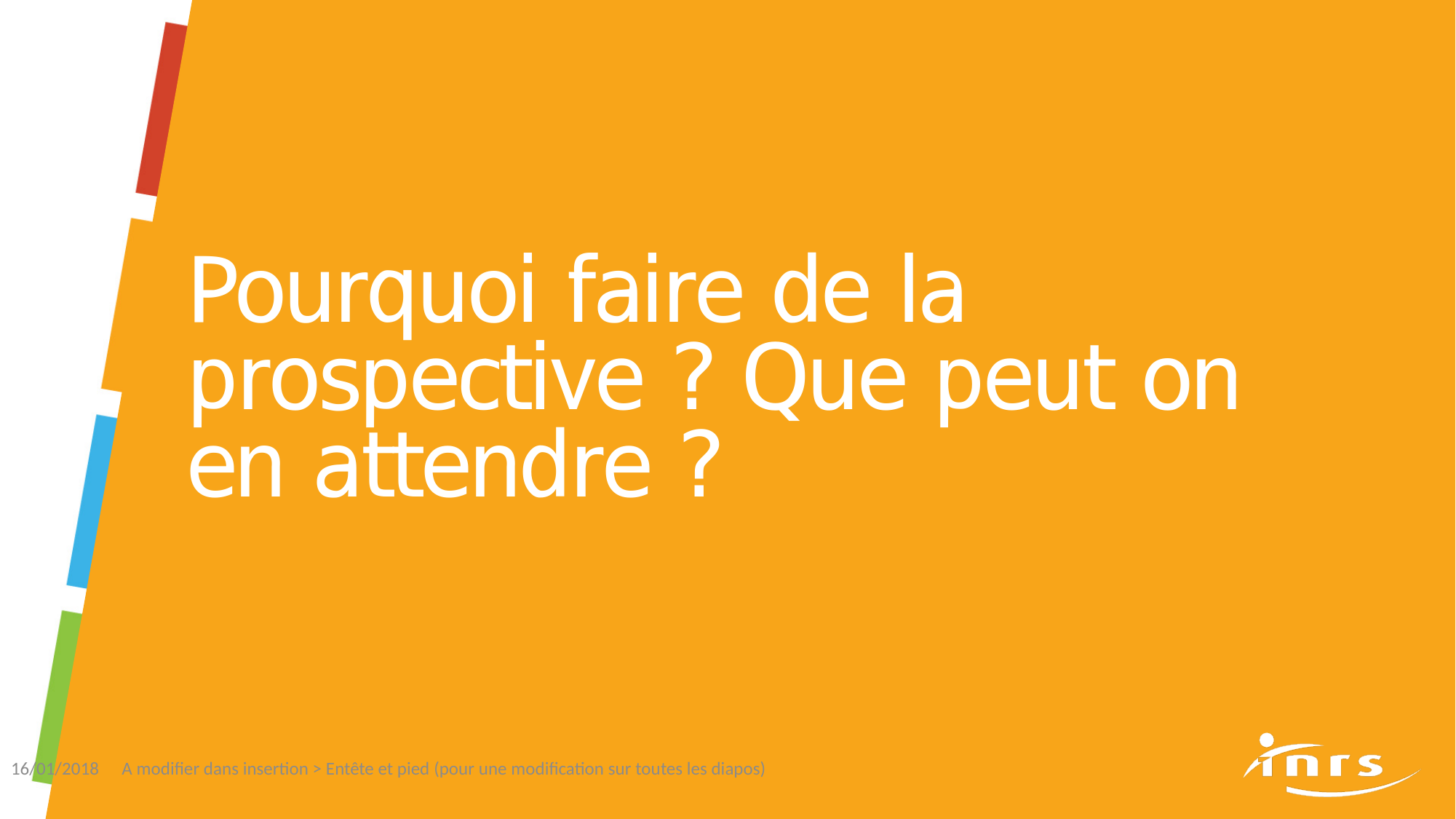

Pourquoi faire de la prospective ? Que peut on en attendre ?

A modifier dans insertion > Entête et pied (pour une modification sur toutes les diapos)
16/01/2018